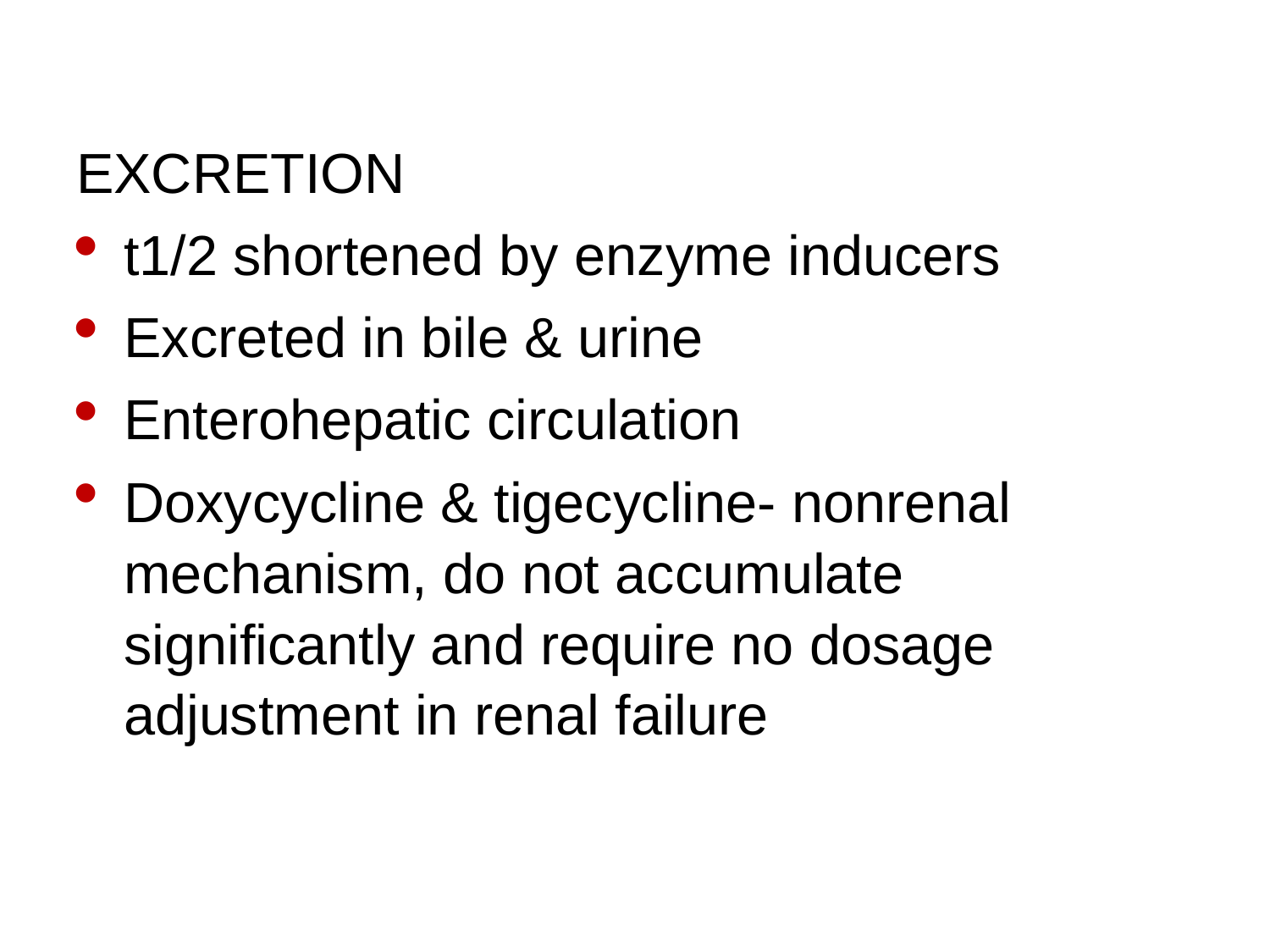

EXCRETION
t1/2 shortened by enzyme inducers
Excreted in bile & urine
Enterohepatic circulation
Doxycycline & tigecycline- nonrenal mechanism, do not accumulate significantly and require no dosage adjustment in renal failure